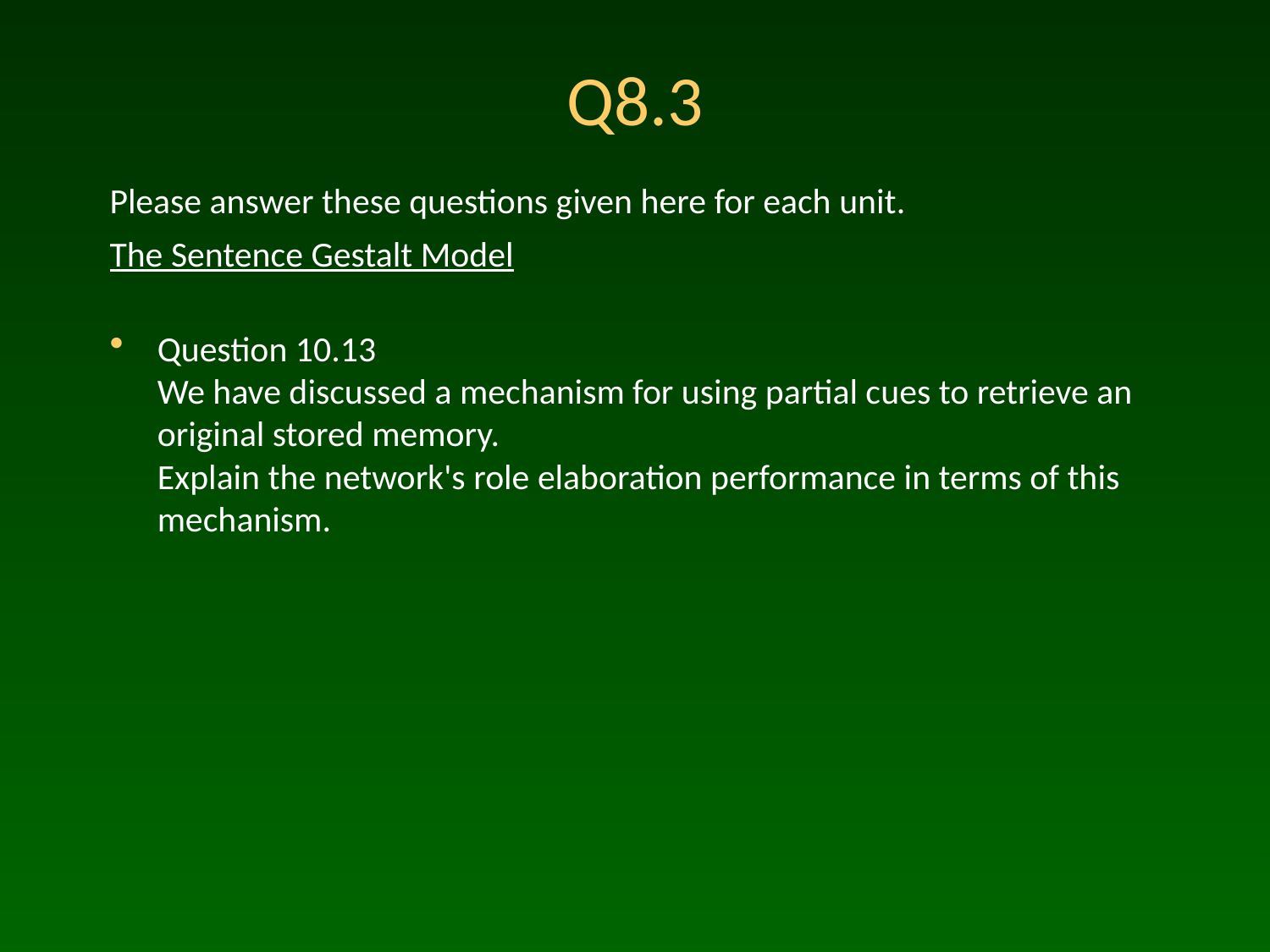

# Q8.3
Please answer these questions given here for each unit.
The Sentence Gestalt Model
Question 10.13
We have discussed a mechanism for using partial cues to retrieve an original stored memory.
Explain the network's role elaboration performance in terms of this mechanism.